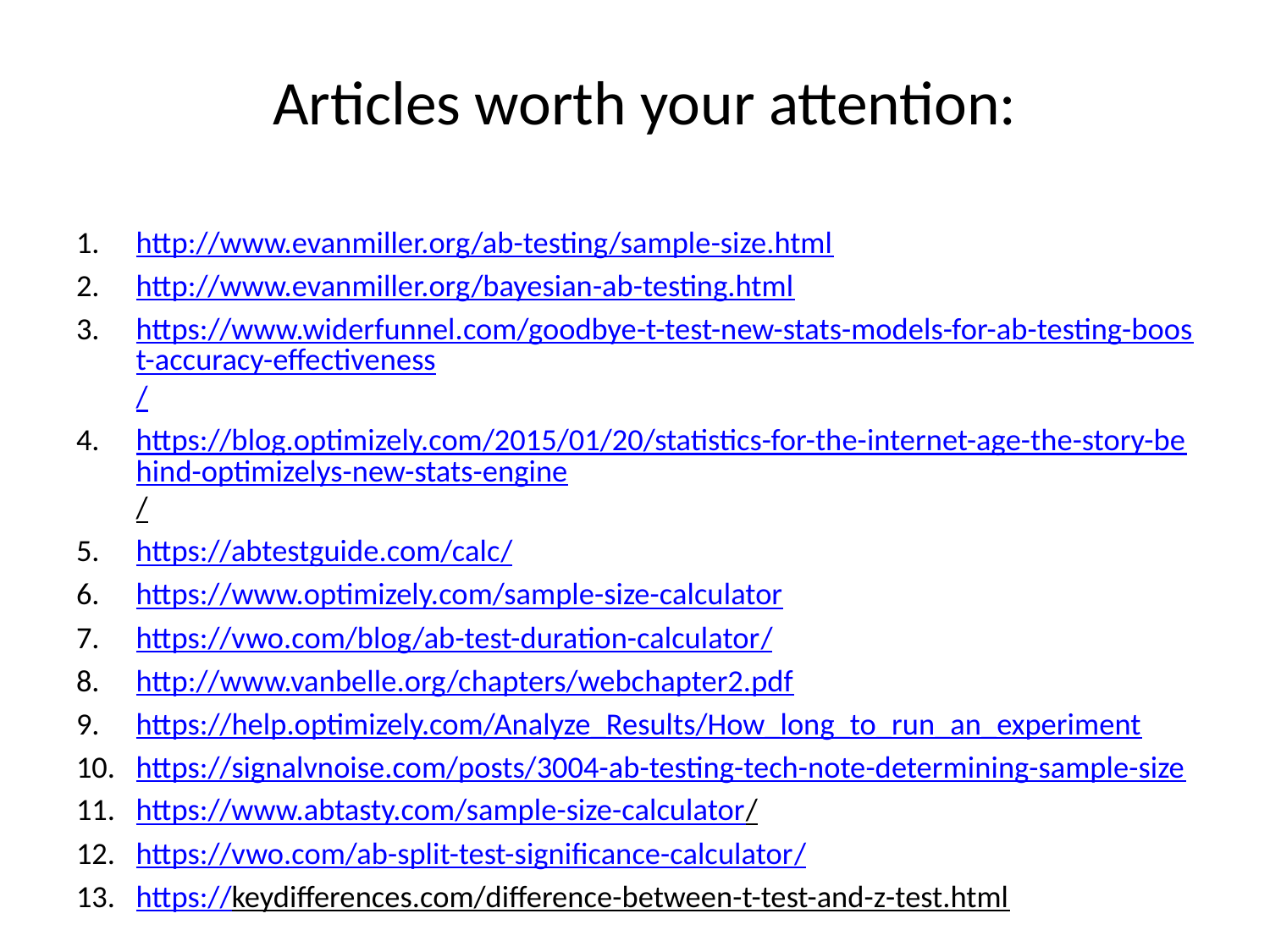

# Articles worth your attention:
http://www.evanmiller.org/ab-testing/sample-size.html
http://www.evanmiller.org/bayesian-ab-testing.html
https://www.widerfunnel.com/goodbye-t-test-new-stats-models-for-ab-testing-boost-accuracy-effectiveness/
https://blog.optimizely.com/2015/01/20/statistics-for-the-internet-age-the-story-behind-optimizelys-new-stats-engine/
https://abtestguide.com/calc/
https://www.optimizely.com/sample-size-calculator
https://vwo.com/blog/ab-test-duration-calculator/
http://www.vanbelle.org/chapters/webchapter2.pdf
https://help.optimizely.com/Analyze_Results/How_long_to_run_an_experiment
https://signalvnoise.com/posts/3004-ab-testing-tech-note-determining-sample-size
https://www.abtasty.com/sample-size-calculator/
https://vwo.com/ab-split-test-significance-calculator/
https://keydifferences.com/difference-between-t-test-and-z-test.html